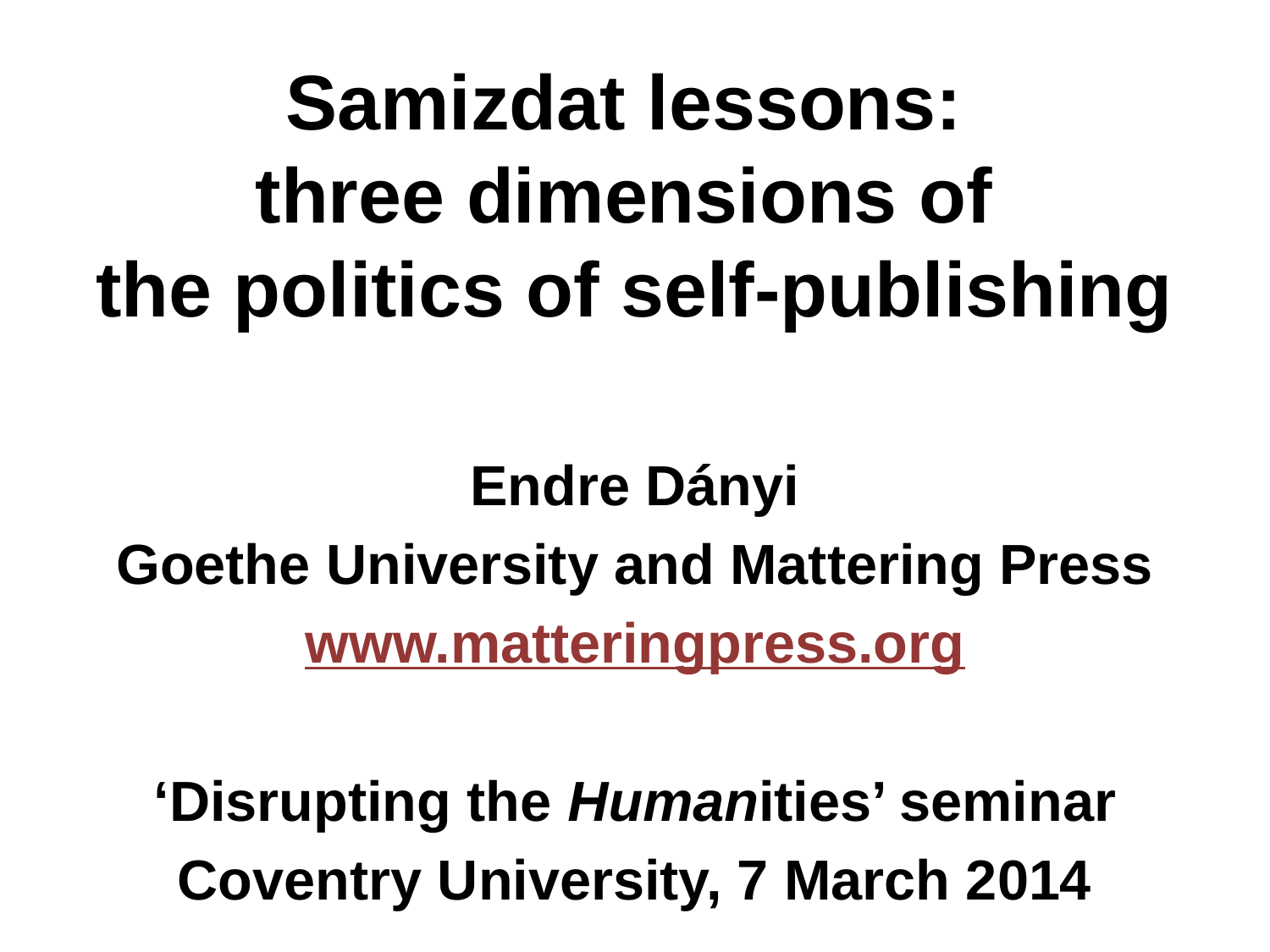

# Samizdat lessons: three dimensions of the politics of self-publishing
Endre Dányi
Goethe University and Mattering Press
www.matteringpress.org

‘Disrupting the Humanities’ seminar
Coventry University, 7 March 2014